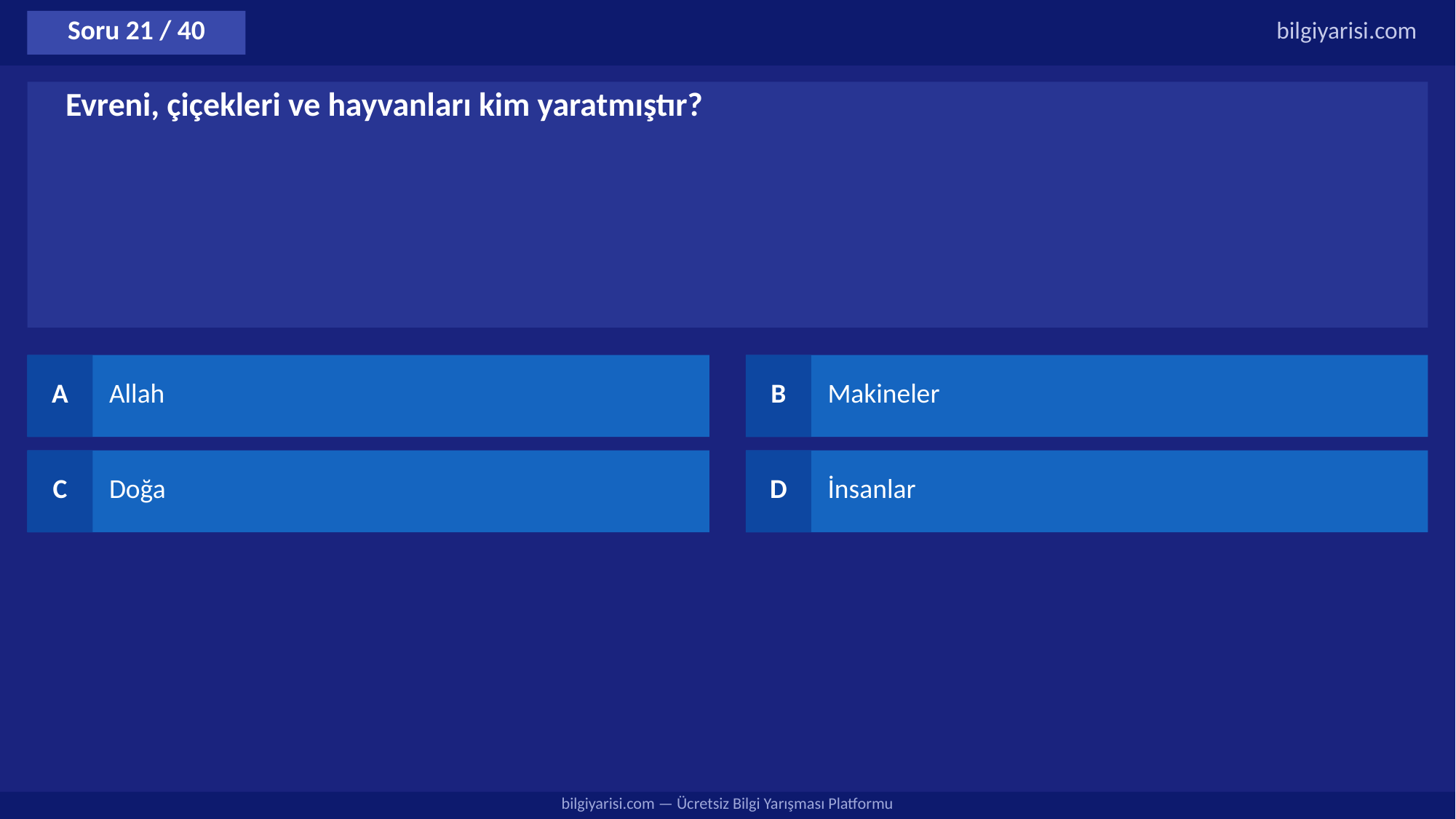

Soru 21 / 40
bilgiyarisi.com

Evreni, çiçekleri ve hayvanları kim yaratmıştır?

A
Allah

B
Makineler

C
Doğa

D
İnsanlar
bilgiyarisi.com — Ücretsiz Bilgi Yarışması Platformu